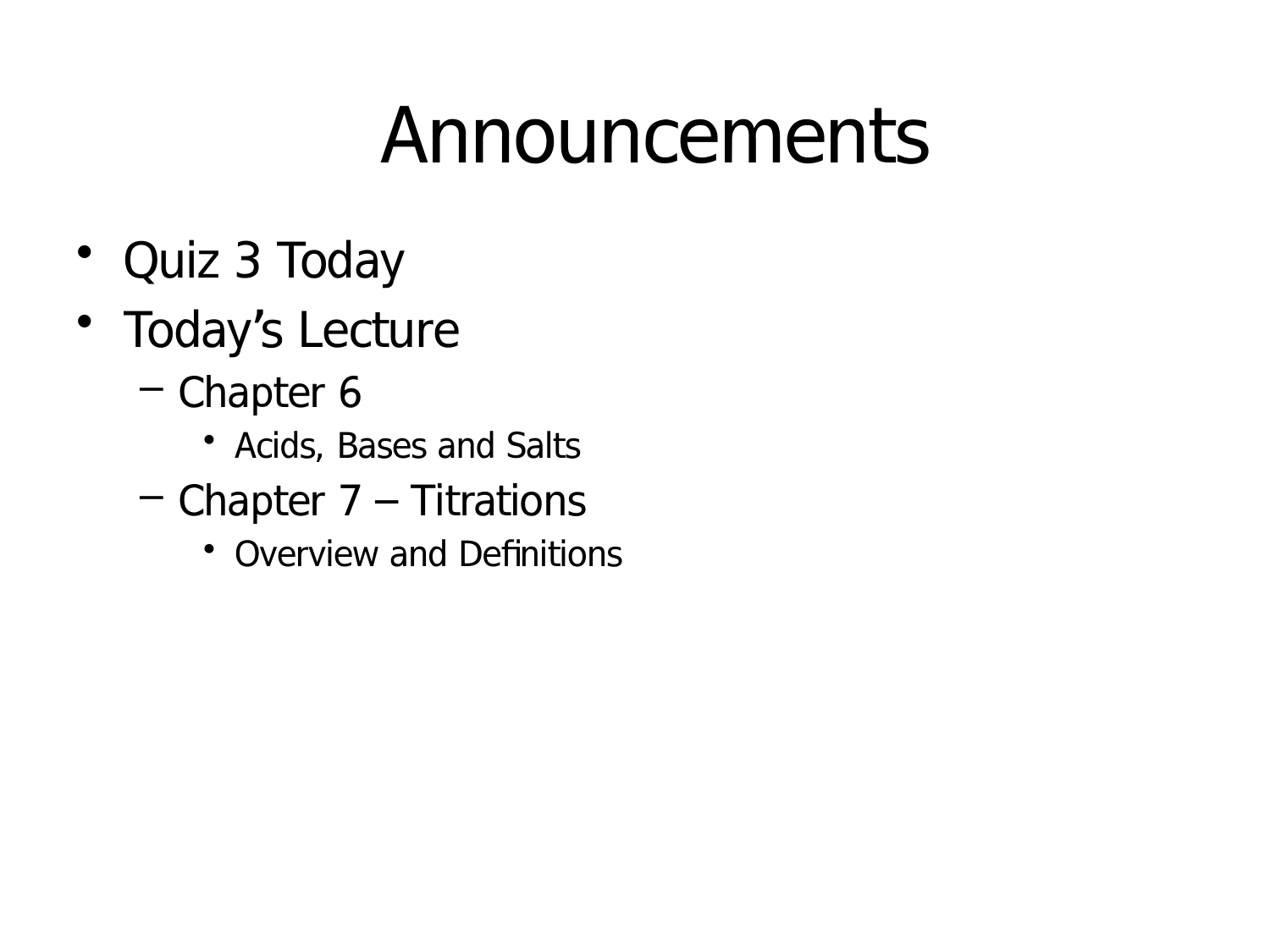

# Announcements
Quiz 3 Today
Today’s Lecture
Chapter 6
Acids, Bases and Salts
Chapter 7 – Titrations
Overview and Definitions